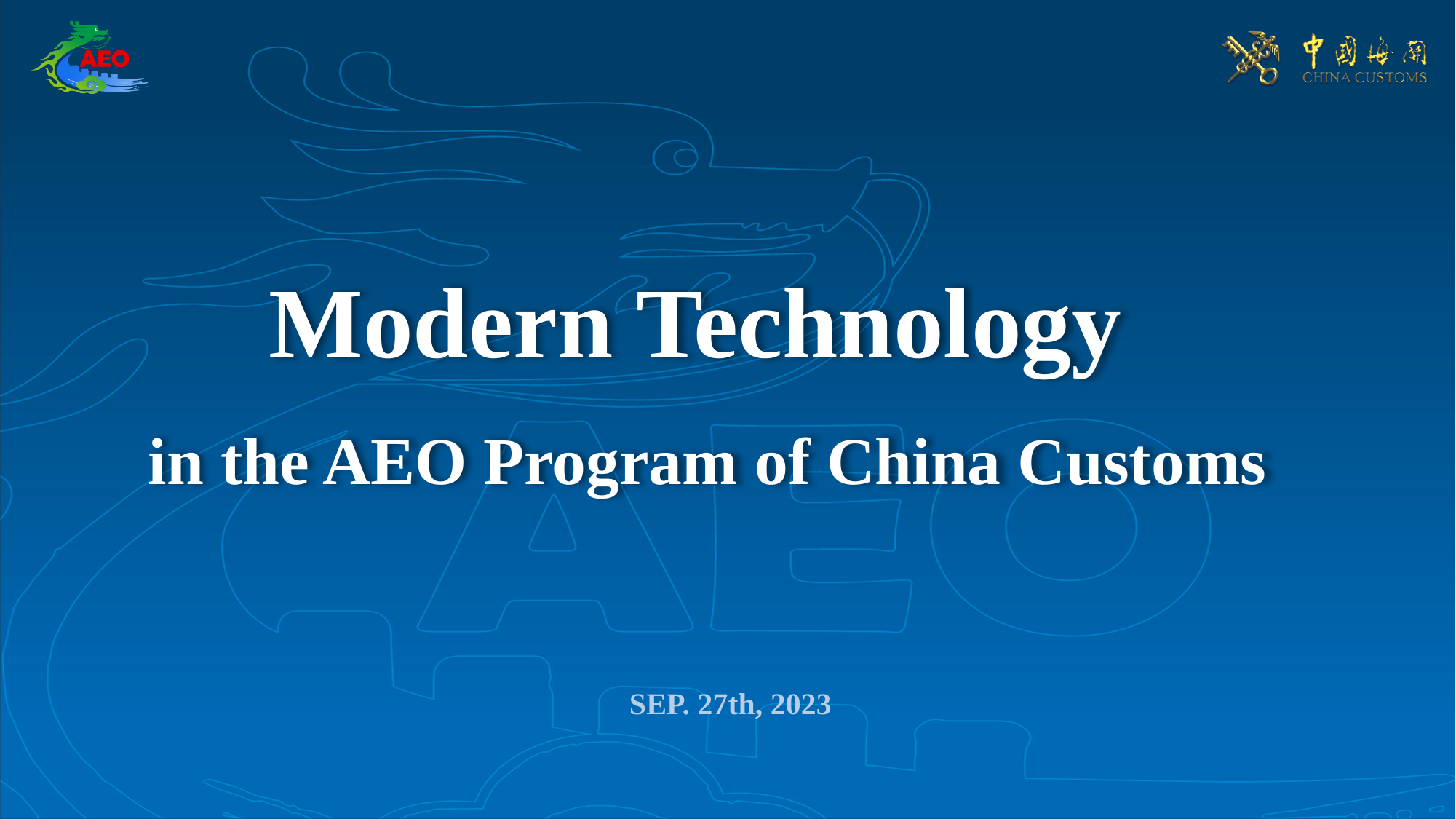

Modern Technology
in the AEO Program of China Customs

SEP. 27th, 2023
1